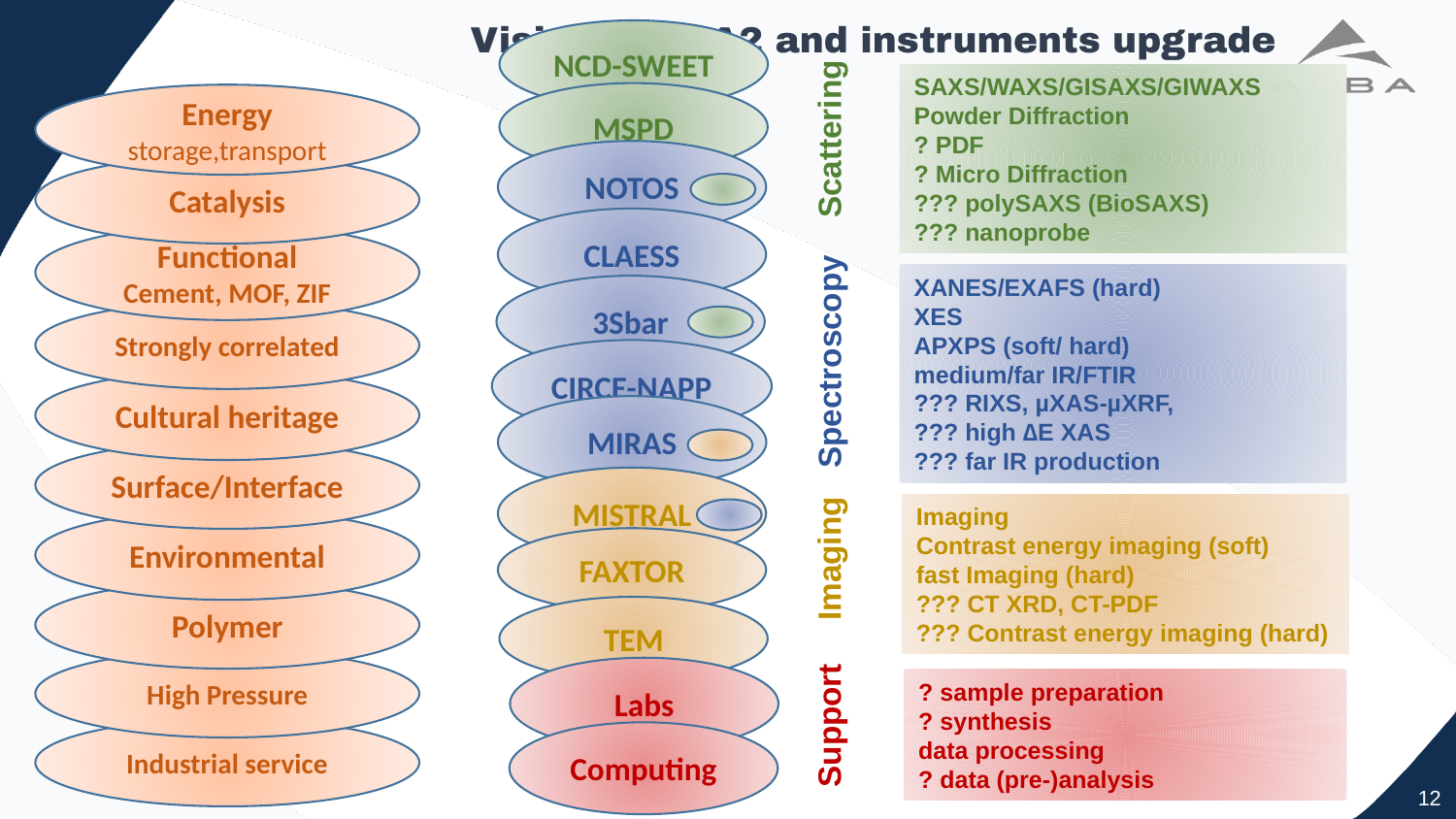

# Vision : ALBA2 and instruments upgrade
NCD-SWEET
SAXS/WAXS/GISAXS/GIWAXS
Powder Diffraction
? PDF
? Micro Diffraction
??? polySAXS (BioSAXS)
??? nanoprobe
MSPD
Energy
storage,transport
Scattering
NOTOS
Catalysis

CLAESS
Functional
Cement, MOF, ZIF
XANES/EXAFS (hard)
XES
APXPS (soft/ hard)
medium/far IR/FTIR
??? RIXS, µXAS-µXRF,
??? high ∆E XAS
??? far IR production
3Sbar
Strongly correlated

CIRCE-NAPP
Spectroscopy
Cultural heritage
MIRAS

Surface/Interface
MISTRAL
Imaging
Contrast energy imaging (soft)
fast Imaging (hard)
??? CT XRD, CT-PDF
??? Contrast energy imaging (hard)

Environmental
FAXTOR
Imaging
Polymer
TEM
High Pressure
Labs
? sample preparation
? synthesis
data processing
? data (pre-)analysis
Support
Industrial service
Computing
12